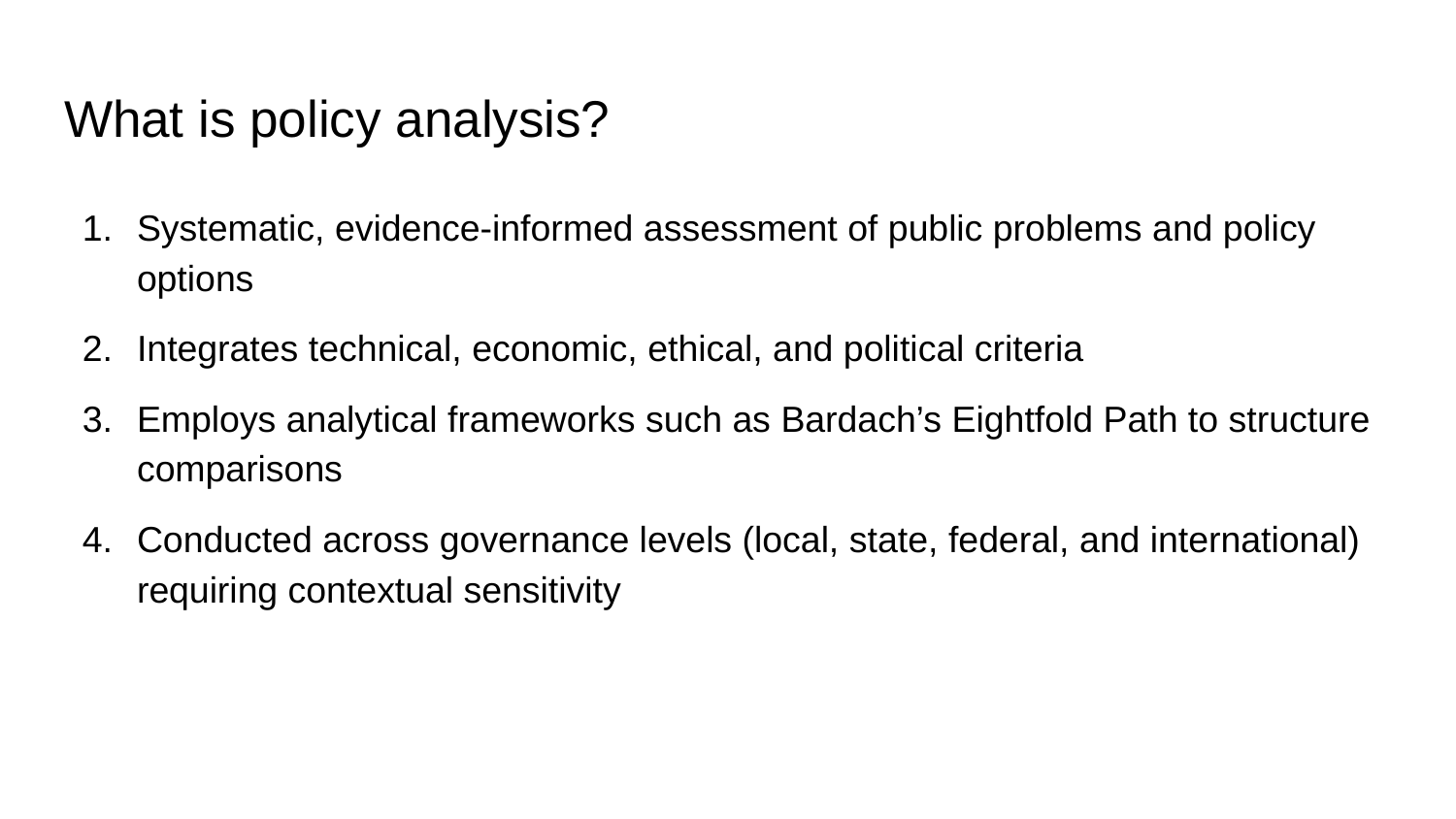

# What is policy analysis?
Systematic, evidence‑informed assessment of public problems and policy options
Integrates technical, economic, ethical, and political criteria
Employs analytical frameworks such as Bardach’s Eightfold Path to structure comparisons
Conducted across governance levels (local, state, federal, and international) requiring contextual sensitivity